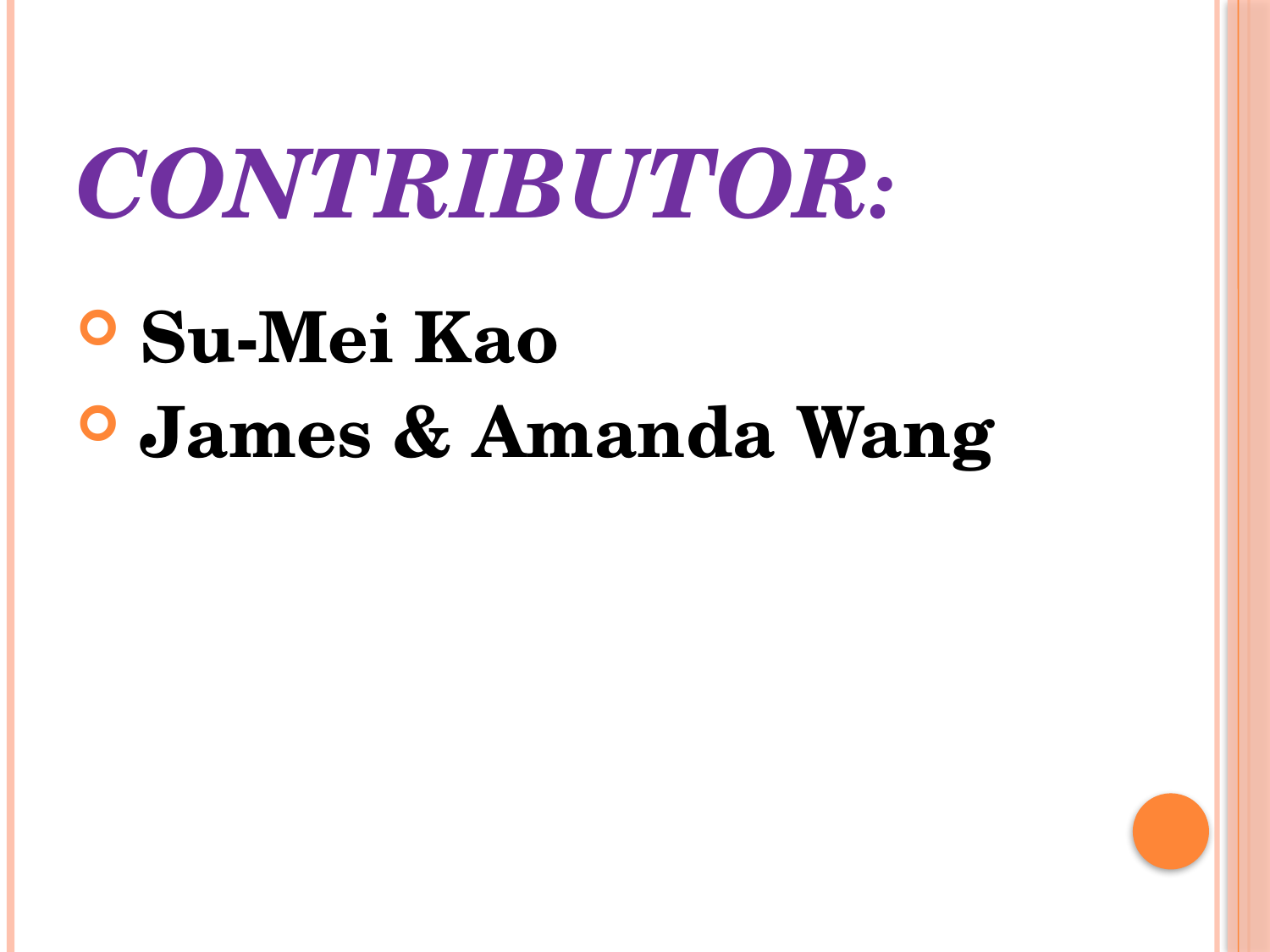

# Contributor:
 Su-Mei Kao
 James & Amanda Wang